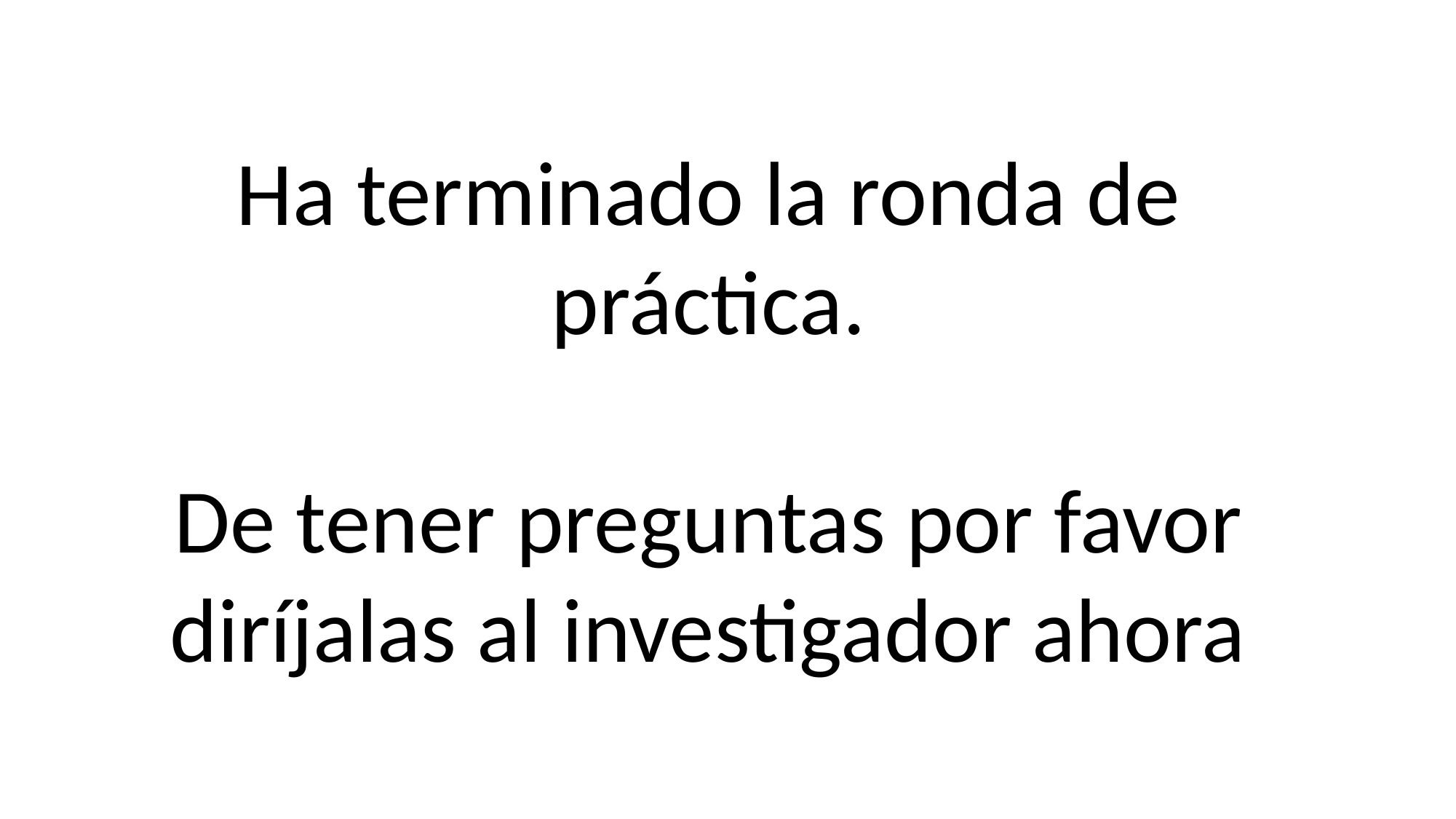

Ha terminado la ronda de práctica.

De tener preguntas por favor diríjalas al investigador ahora